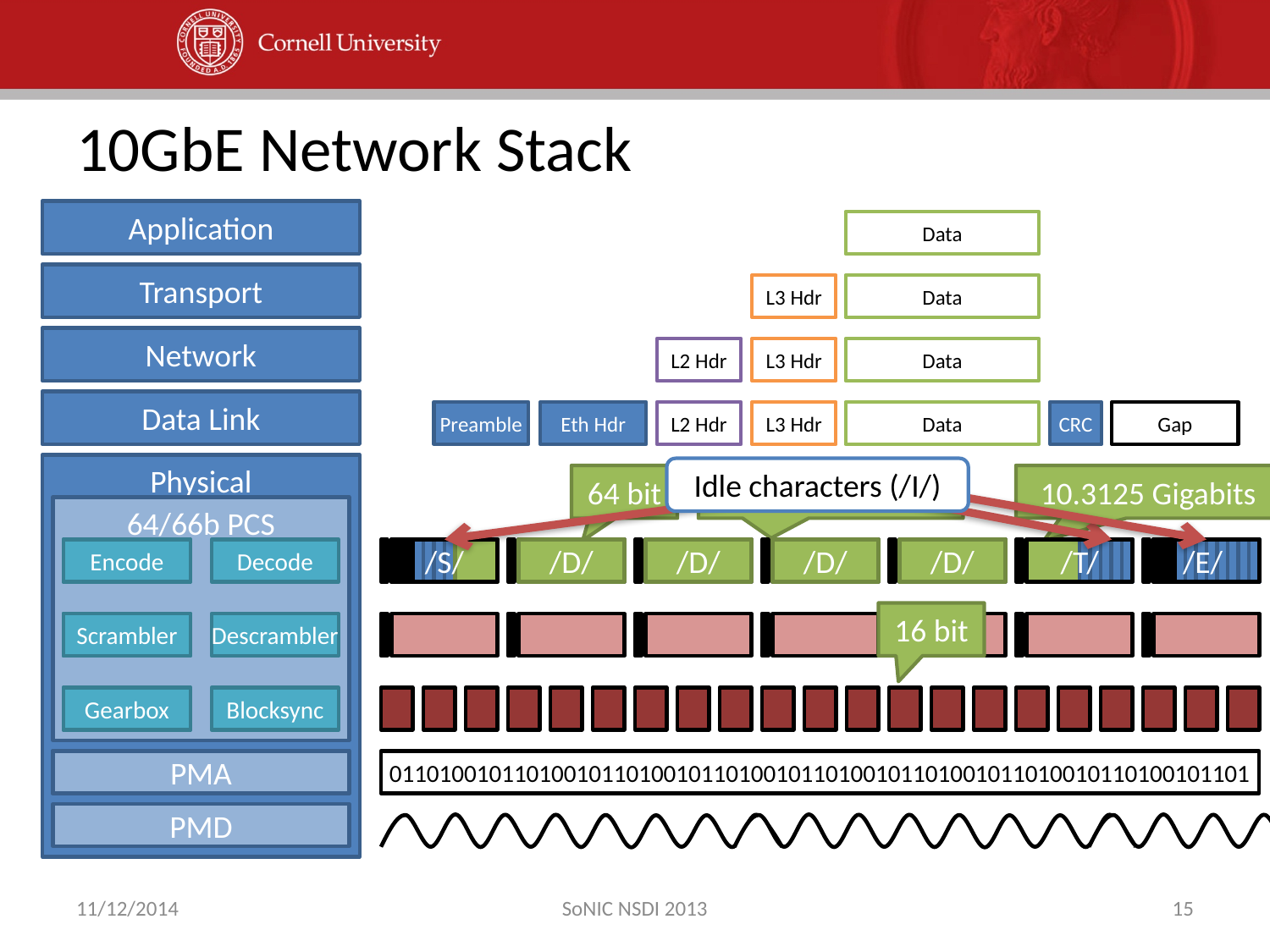

# 10GbE Network Stack
Application
Data
Transport
L3 Hdr
Data
Network
L2 Hdr
L3 Hdr
Data
Data Link
Preamble
Eth Hdr
L2 Hdr
L3 Hdr
Data
CRC
Gap
Physical
Idle characters (/I/)
64 bit
2 bit syncheader
10.3125 Gigabits
64/66b PCS
Encode
Encode
Decode

/S/
/D/
/D/
/D/
/D/
/T/
/E/
/S/

/D/
/D/
/D/
/D/

/T/

/E/

16 bit
Scrambler
Scrambler
Descrambler

Gearbox
Gearbox
Blocksync

PMA
PMA
011010010110100101101001011010010110100101101001011010010110100101101
PMD

11/12/2014
SoNIC NSDI 2013
15